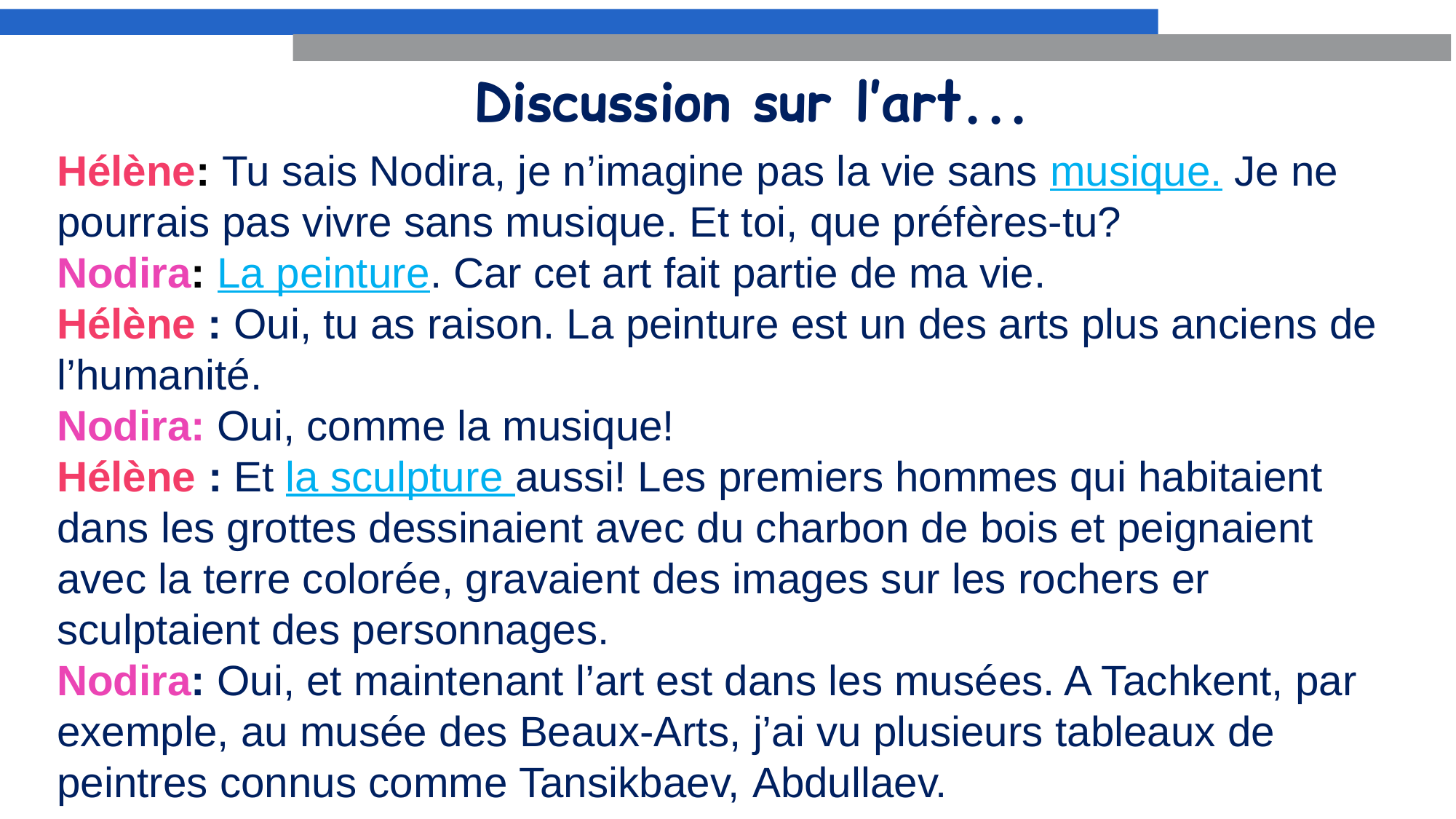

Discussion sur l’art...
Hélène: Tu sais Nodira, je n’imagine pas la vie sans musique. Je ne pourrais pas vivre sans musique. Et toi, que préfères-tu?
Nodira: La peinture. Car cet art fait partie de ma vie.
Hélène : Oui, tu as raison. La peinture est un des arts plus anciens de l’humanité.
Nodira: Oui, comme la musique!
Hélène : Et la sculpture aussi! Les premiers hommes qui habitaient dans les grottes dessinaient avec du charbon de bois et peignaient avec la terre colorée, gravaient des images sur les rochers er sculptaient des personnages.
Nodira: Oui, et maintenant l’art est dans les musées. A Tachkent, par exemple, au musée des Beaux-Arts, j’ai vu plusieurs tableaux de peintres connus comme Tansikbaev, Abdullaev.